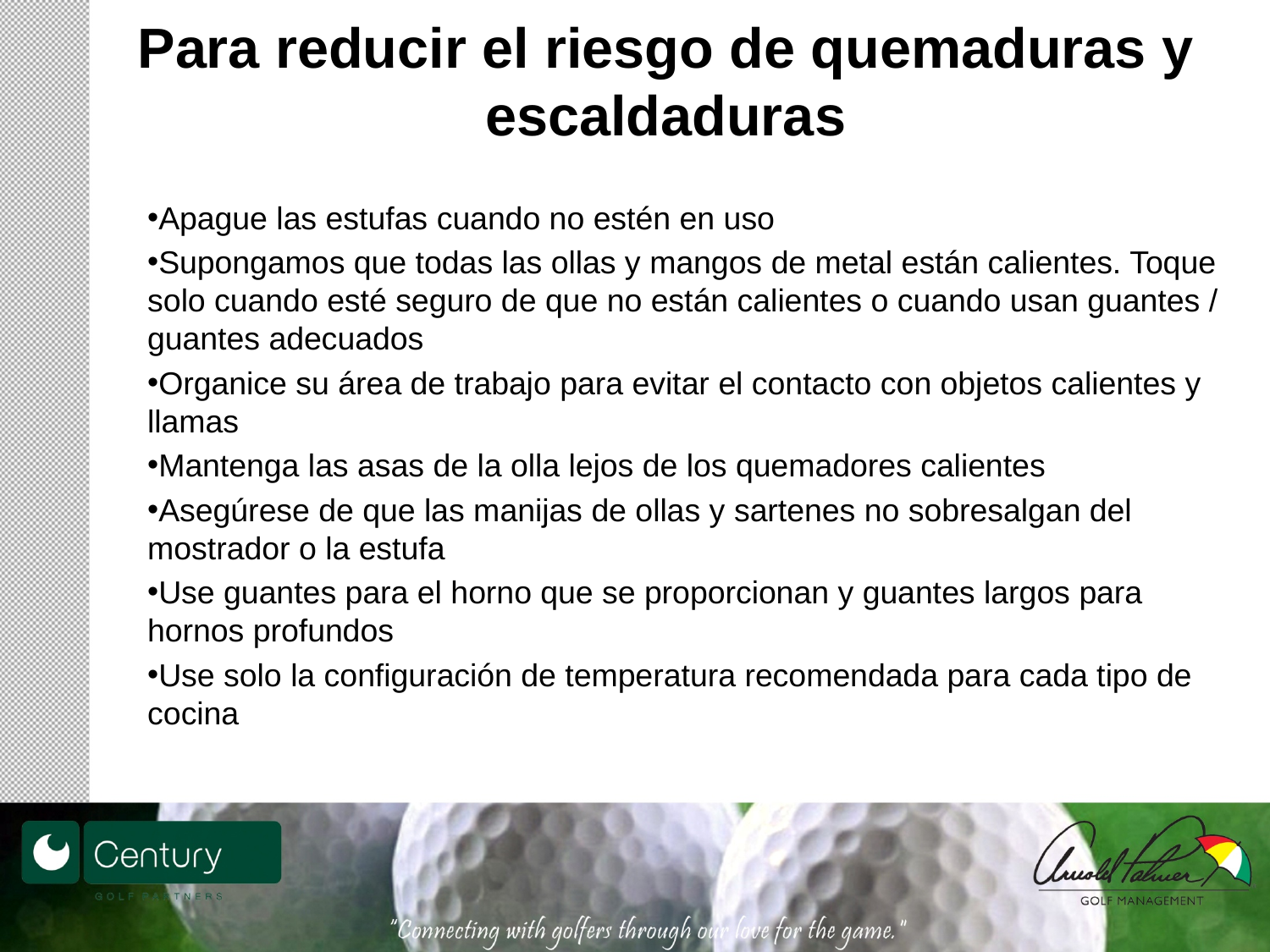

# Para reducir el riesgo de quemaduras y escaldaduras

Apague las estufas cuando no estén en uso
Supongamos que todas las ollas y mangos de metal están calientes. Toque solo cuando esté seguro de que no están calientes o cuando usan guantes / guantes adecuados
Organice su área de trabajo para evitar el contacto con objetos calientes y llamas
Mantenga las asas de la olla lejos de los quemadores calientes
Asegúrese de que las manijas de ollas y sartenes no sobresalgan del mostrador o la estufa
Use guantes para el horno que se proporcionan y guantes largos para hornos profundos
Use solo la configuración de temperatura recomendada para cada tipo de cocina